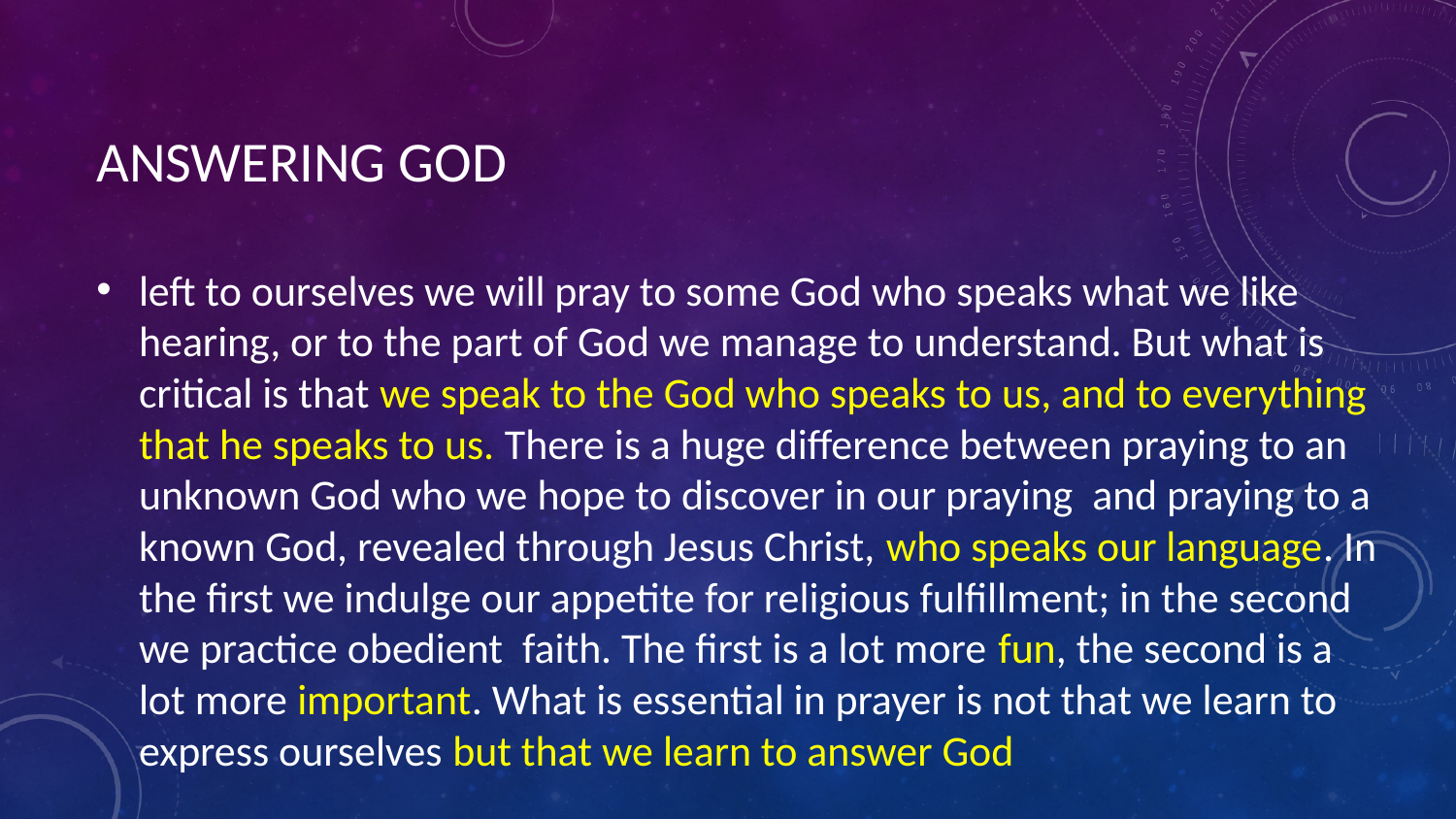

# Answering God
left to ourselves we will pray to some God who speaks what we like hearing, or to the part of God we manage to understand. But what is critical is that we speak to the God who speaks to us, and to everything that he speaks to us. There is a huge difference between praying to an unknown God who we hope to discover in our praying  and praying to a known God, revealed through Jesus Christ, who speaks our language. In the first we indulge our appetite for religious fulfillment; in the second we practice obedient  faith. The first is a lot more fun, the second is a lot more important. What is essential in prayer is not that we learn to express ourselves but that we learn to answer God